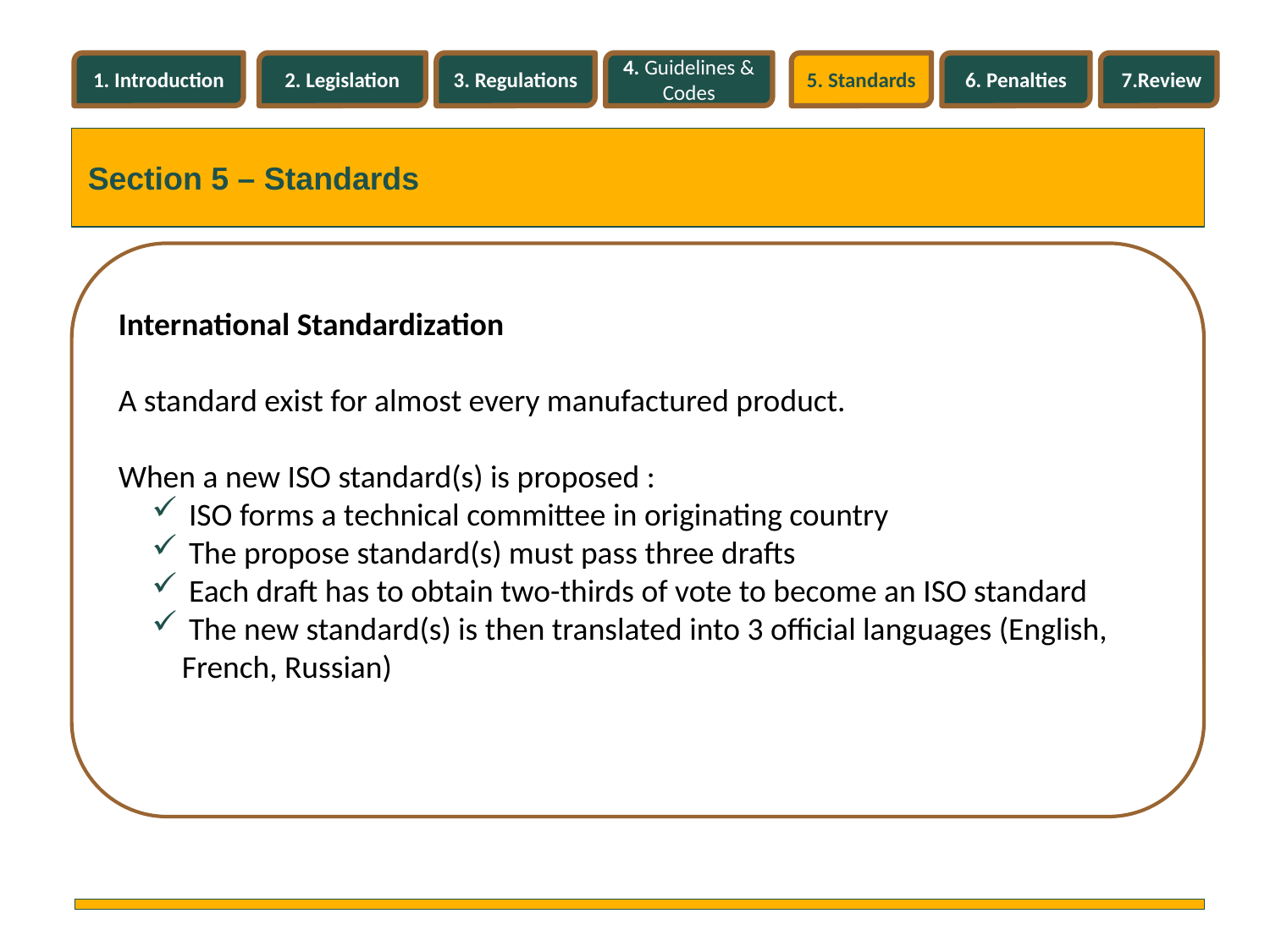

1. Introduction
2. Legislation
3. Regulations
4. Guidelines & Codes
5. Standards
6. Penalties
7.Review

Section 5 – Standards

International Standardization

A standard exist for almost every manufactured product.

When a new ISO standard(s) is proposed :
 ISO forms a technical committee in originating country
 The propose standard(s) must pass three drafts
 Each draft has to obtain two-thirds of vote to become an ISO standard
 The new standard(s) is then translated into 3 official languages (English, French, Russian)